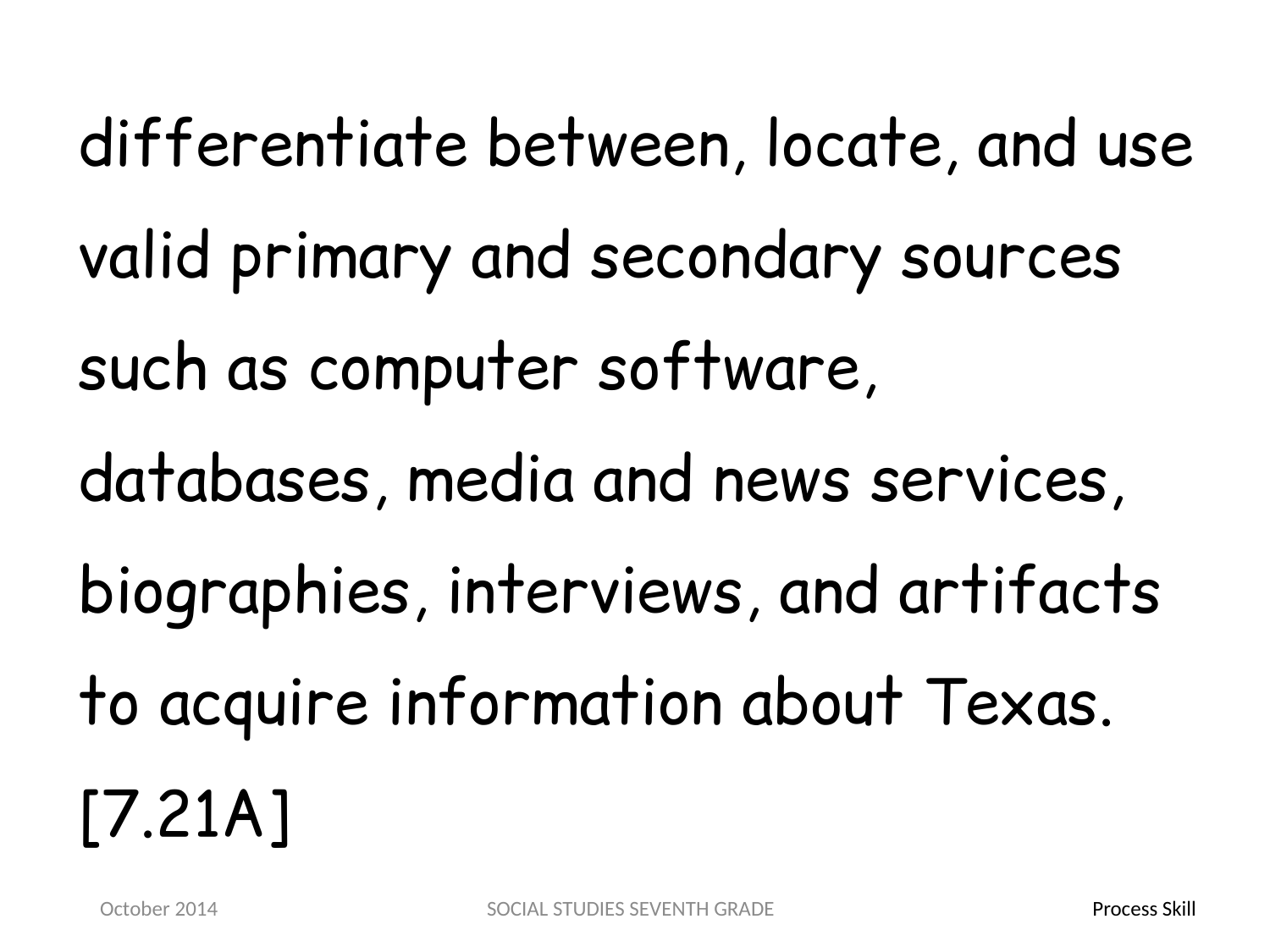

differentiate between, locate, and use valid primary and secondary sources such as computer software, databases, media and news services, biographies, interviews, and artifacts to acquire information about Texas.[7.21A]
October 2014
SOCIAL STUDIES SEVENTH GRADE